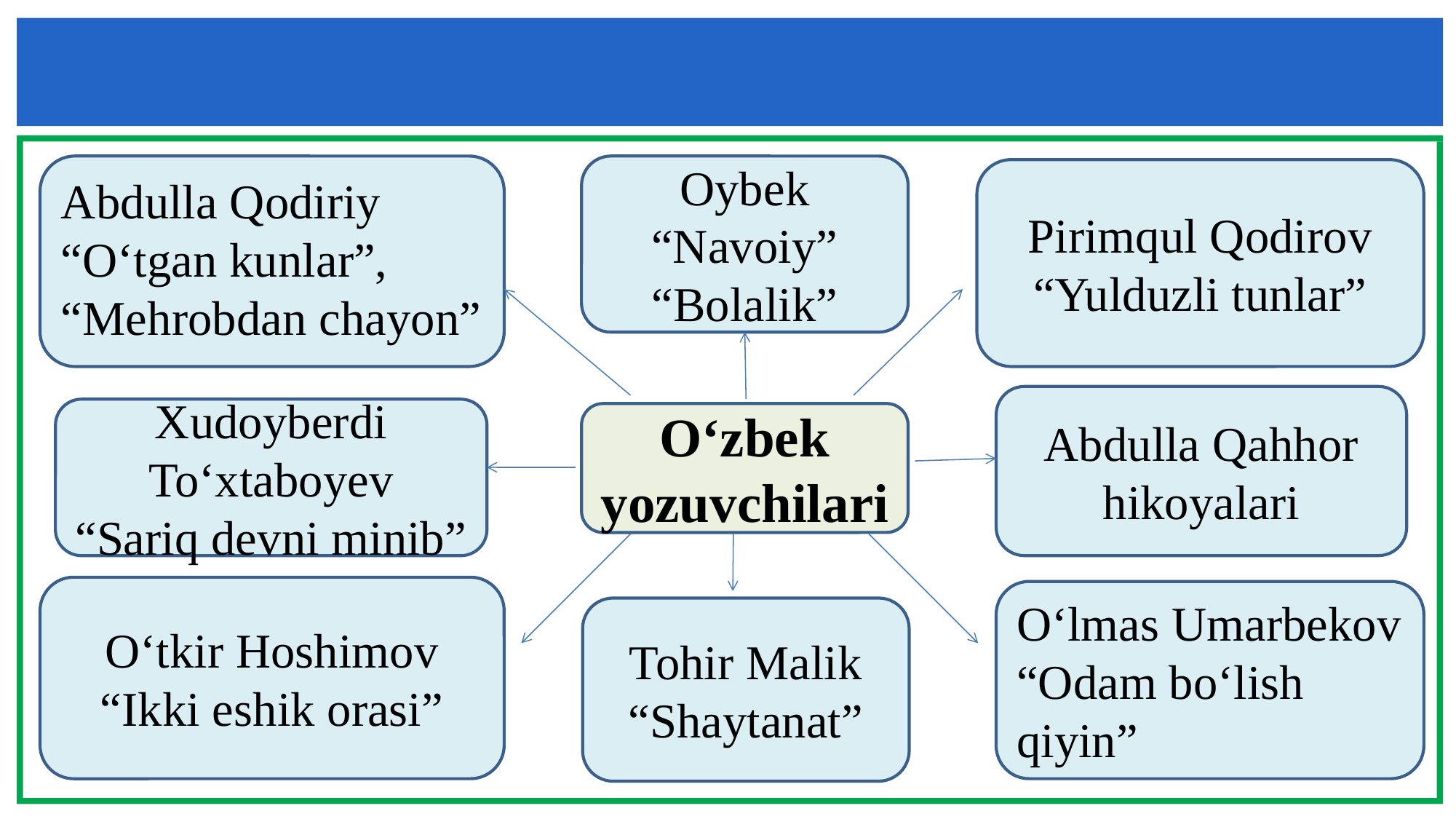

Oybek
“Navoiy”
“Bolalik”

Abdulla Qodiriy
“O‘tgan kunlar”, “Mehrobdan chayon”

Pirimqul Qodirov
“Yulduzli tunlar”
Abdulla Qahhor
hikoyalari
Xudoyberdi To‘xtaboyev
“Sariq devni minib”
O‘zbek yozuvchilari
O‘tkir Hoshimov
“Ikki eshik orasi”
O‘lmas Umarbekov
“Odam bo‘lish qiyin”
Tohir Malik
“Shaytanat”